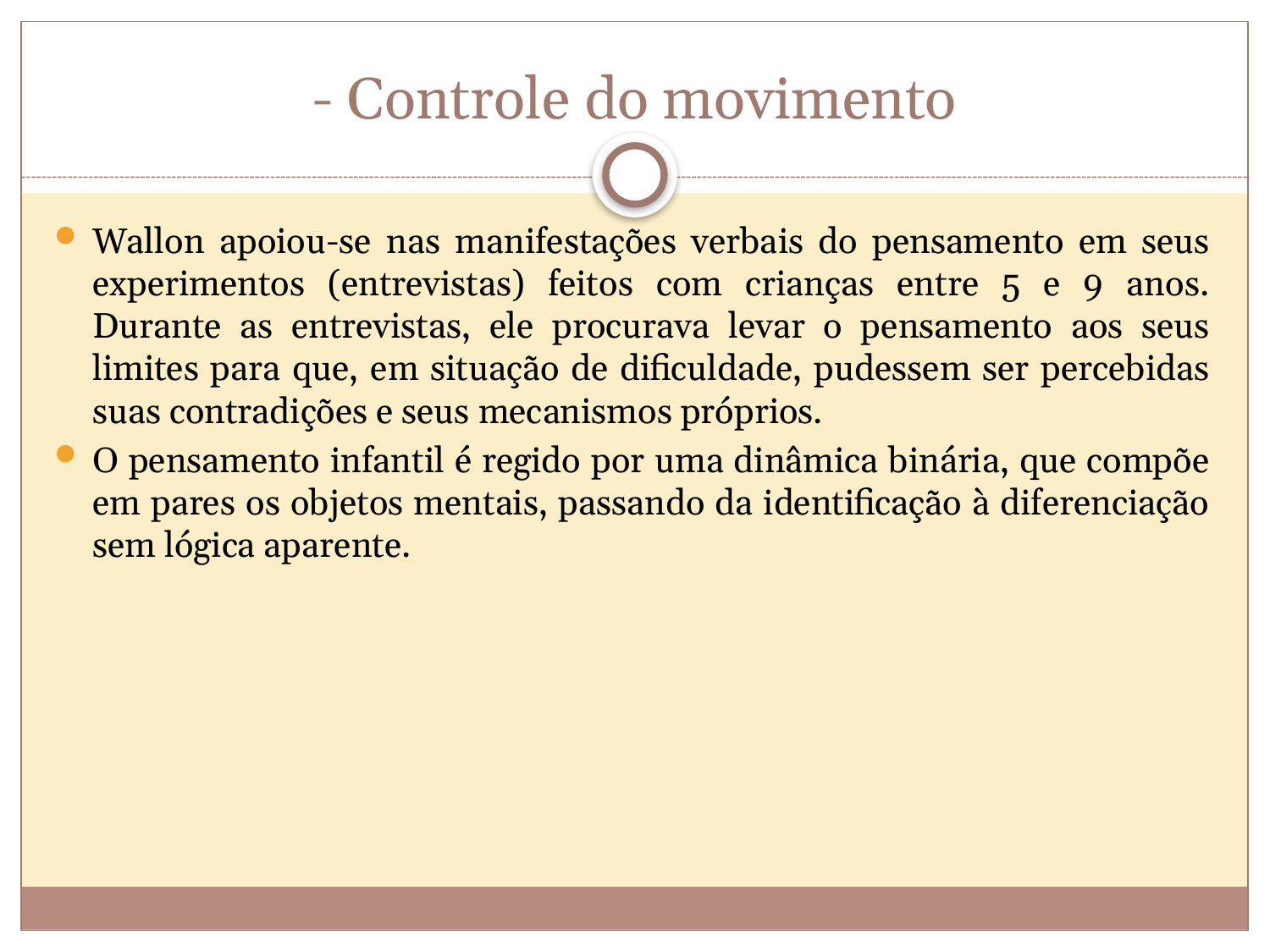

# - Controle do movimento
Wallon apoiou-se nas manifestações verbais do pensamento em seus experimentos (entrevistas) feitos com crianças entre 5 e 9 anos. Durante as entrevistas, ele procurava levar o pensamento aos seus limites para que, em situação de dificuldade, pudessem ser percebidas suas contradições e seus mecanismos próprios.
O pensamento infantil é regido por uma dinâmica binária, que compõe em pares os objetos mentais, passando da identificação à diferenciação sem lógica aparente.